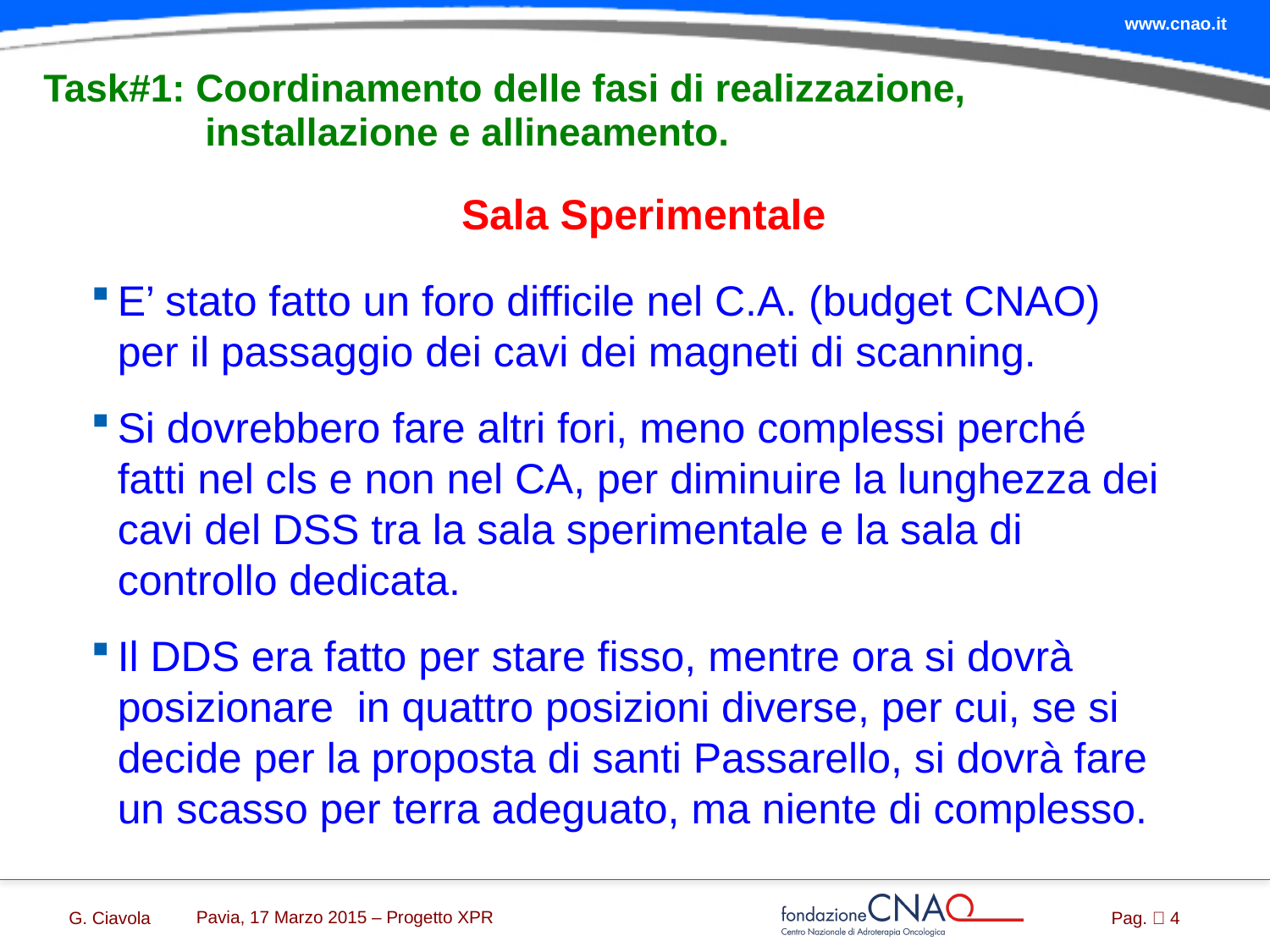

# Task#1: Coordinamento delle fasi di realizzazione, installazione e allineamento.
Sala Sperimentale
E’ stato fatto un foro difficile nel C.A. (budget CNAO) per il passaggio dei cavi dei magneti di scanning.
Si dovrebbero fare altri fori, meno complessi perché fatti nel cls e non nel CA, per diminuire la lunghezza dei cavi del DSS tra la sala sperimentale e la sala di controllo dedicata.
Il DDS era fatto per stare fisso, mentre ora si dovrà posizionare  in quattro posizioni diverse, per cui, se si decide per la proposta di santi Passarello, si dovrà fare un scasso per terra adeguato, ma niente di complesso.